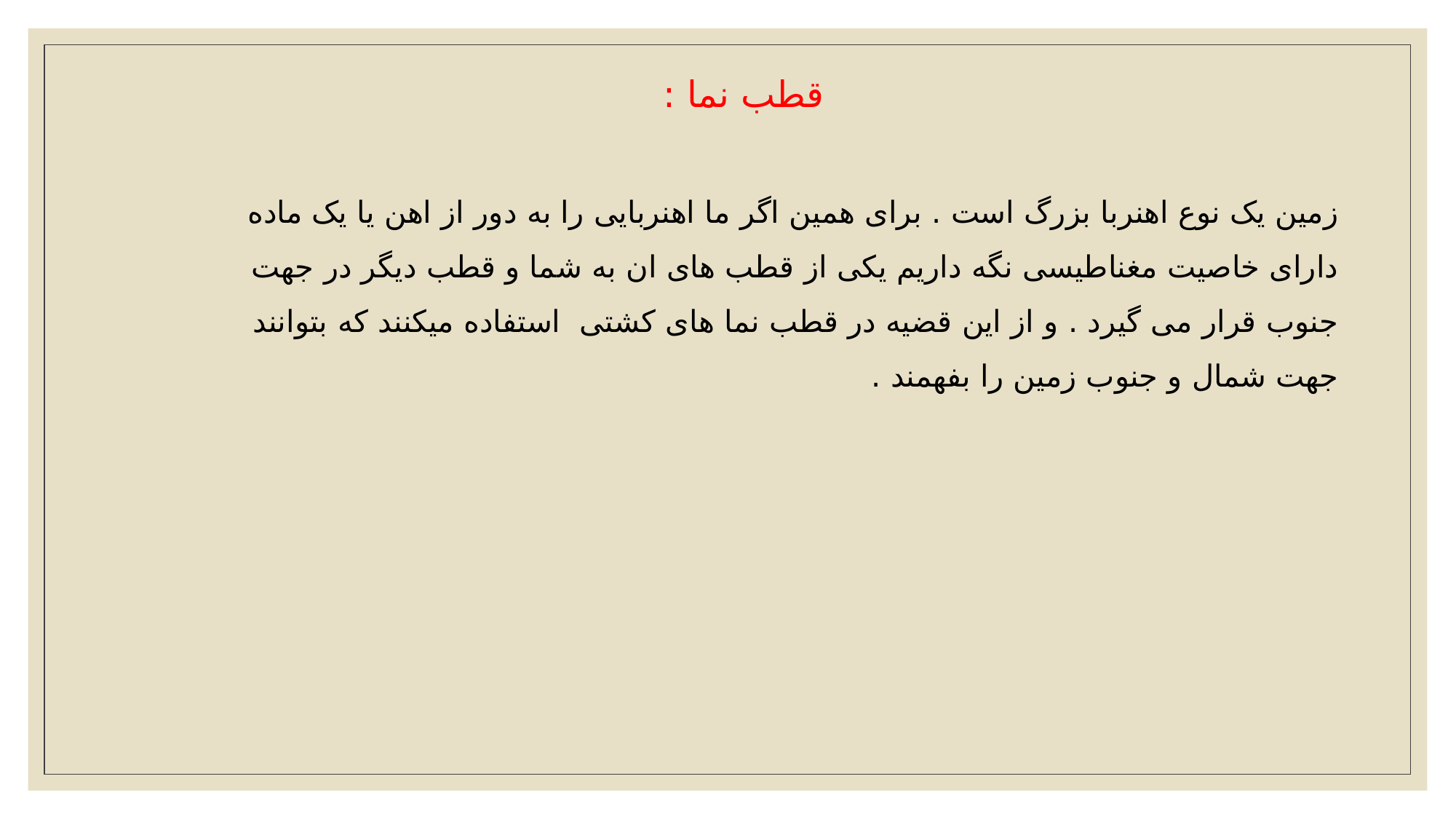

قطب نما :
زمین یک نوع اهنربا بزرگ است . برای همین اگر ما اهنربایی را به دور از اهن یا یک ماده دارای خاصیت مغناطیسی نگه داریم یکی از قطب های ان به شما و قطب دیگر در جهت جنوب قرار می گیرد . و از این قضیه در قطب نما های کشتی  استفاده میکنند که بتوانند جهت شمال و جنوب زمین را بفهمند .